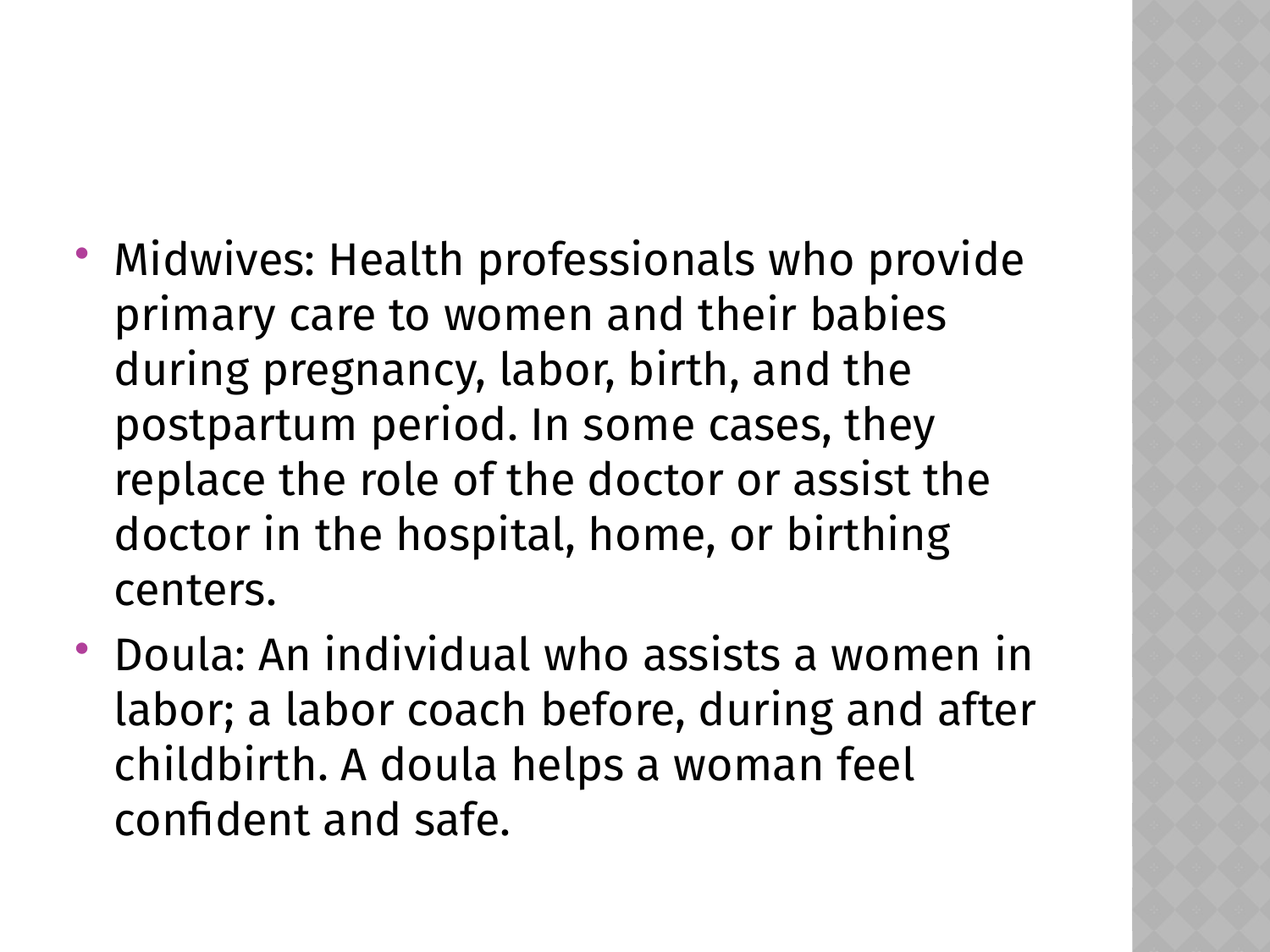

#
Midwives: Health professionals who provide primary care to women and their babies during pregnancy, labor, birth, and the postpartum period. In some cases, they replace the role of the doctor or assist the doctor in the hospital, home, or birthing centers.
Doula: An individual who assists a women in labor; a labor coach before, during and after childbirth. A doula helps a woman feel confident and safe.